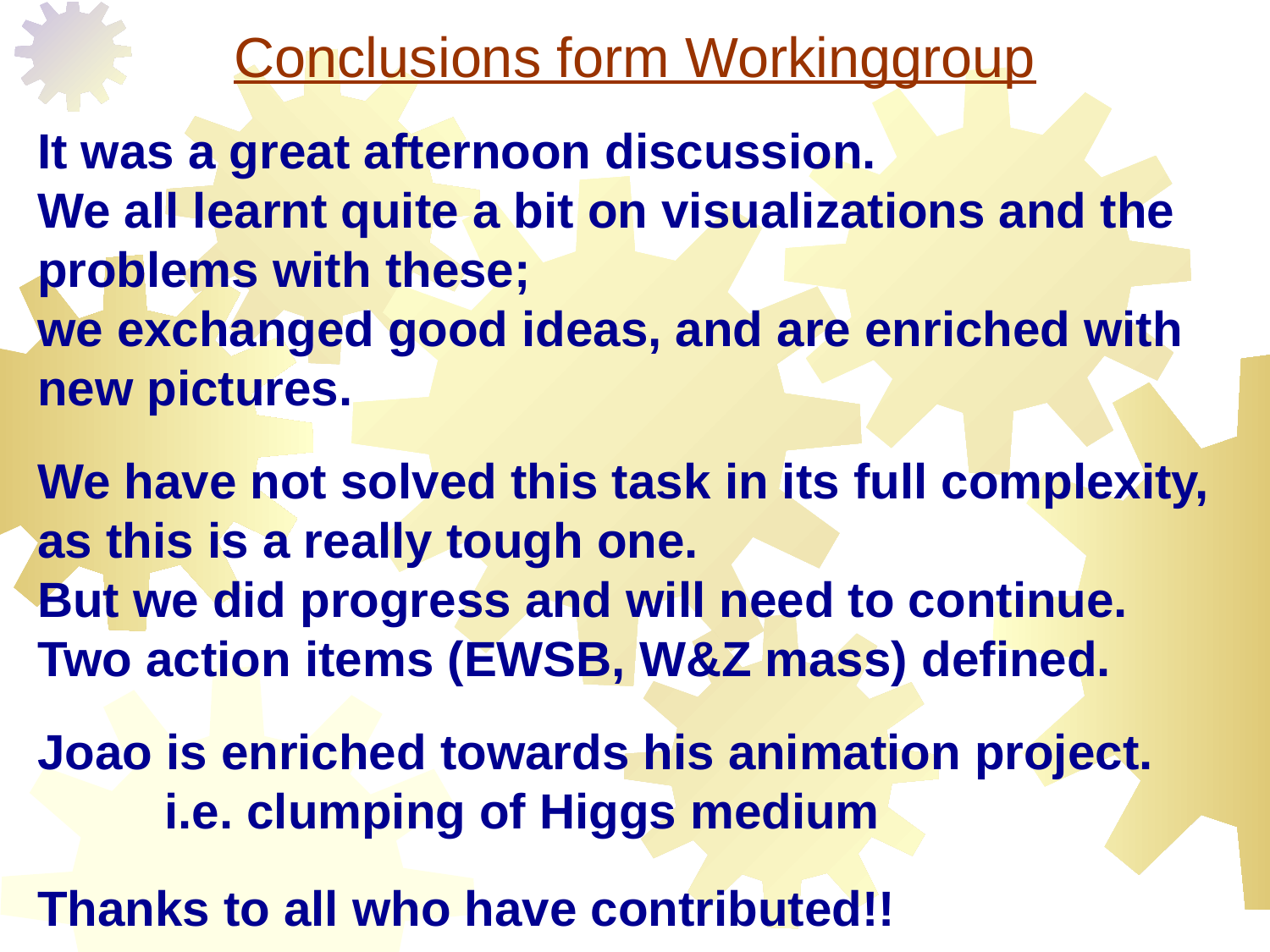

# Conclusions form Workinggroup
It was a great afternoon discussion.
We all learnt quite a bit on visualizations and the problems with these;
we exchanged good ideas, and are enriched with new pictures.

We have not solved this task in its full complexity,
as this is a really tough one.
But we did progress and will need to continue.
Two action items (EWSB, W&Z mass) defined.

Joao is enriched towards his animation project.
	i.e. clumping of Higgs medium

Thanks to all who have contributed!!